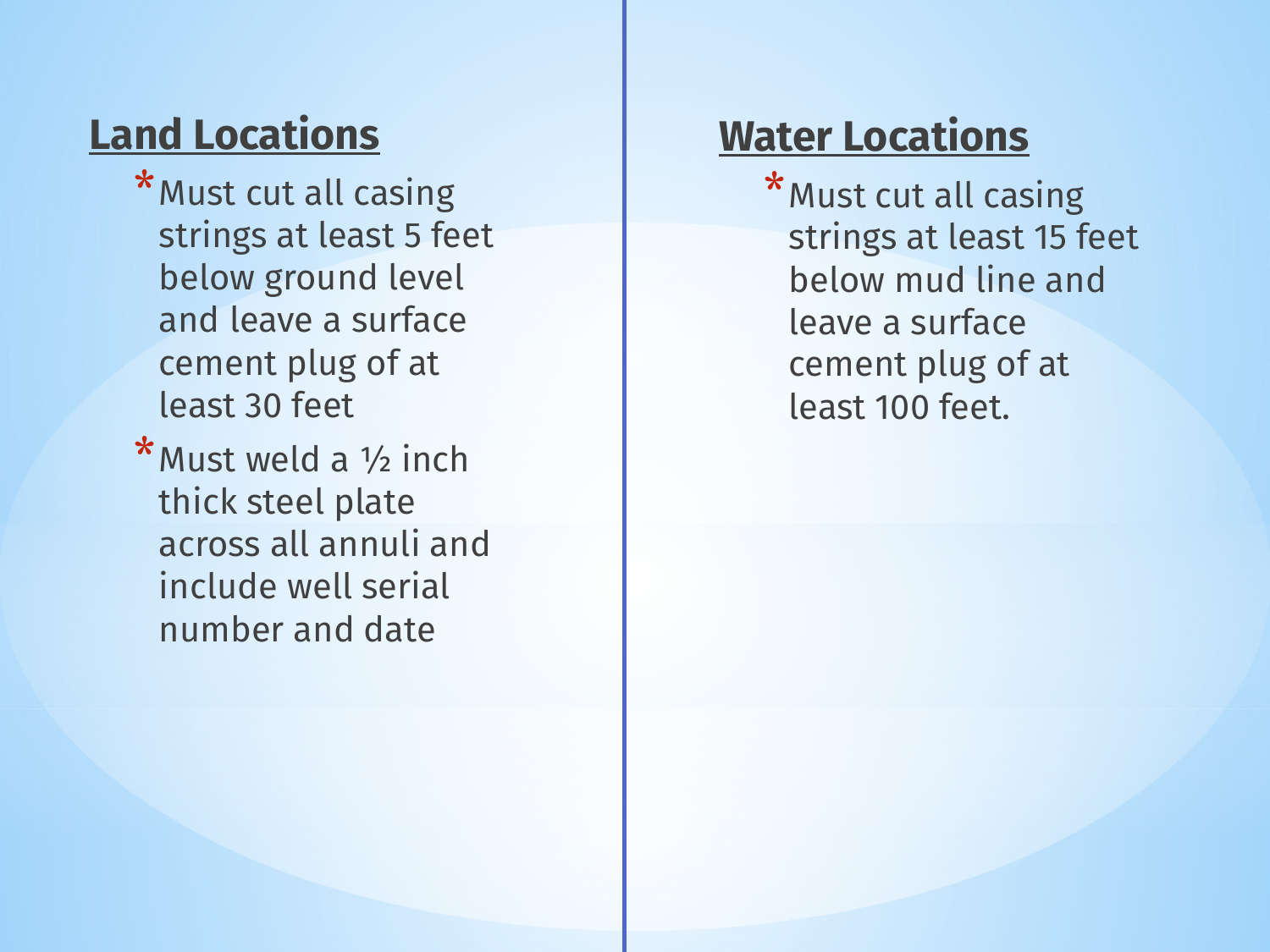

Land Locations
Must cut all casing strings at least 5 feet below ground level and leave a surface cement plug of at least 30 feet
Must weld a ½ inch thick steel plate across all annuli and include well serial number and date
Water Locations
Must cut all casing strings at least 15 feet below mud line and leave a surface cement plug of at least 100 feet.